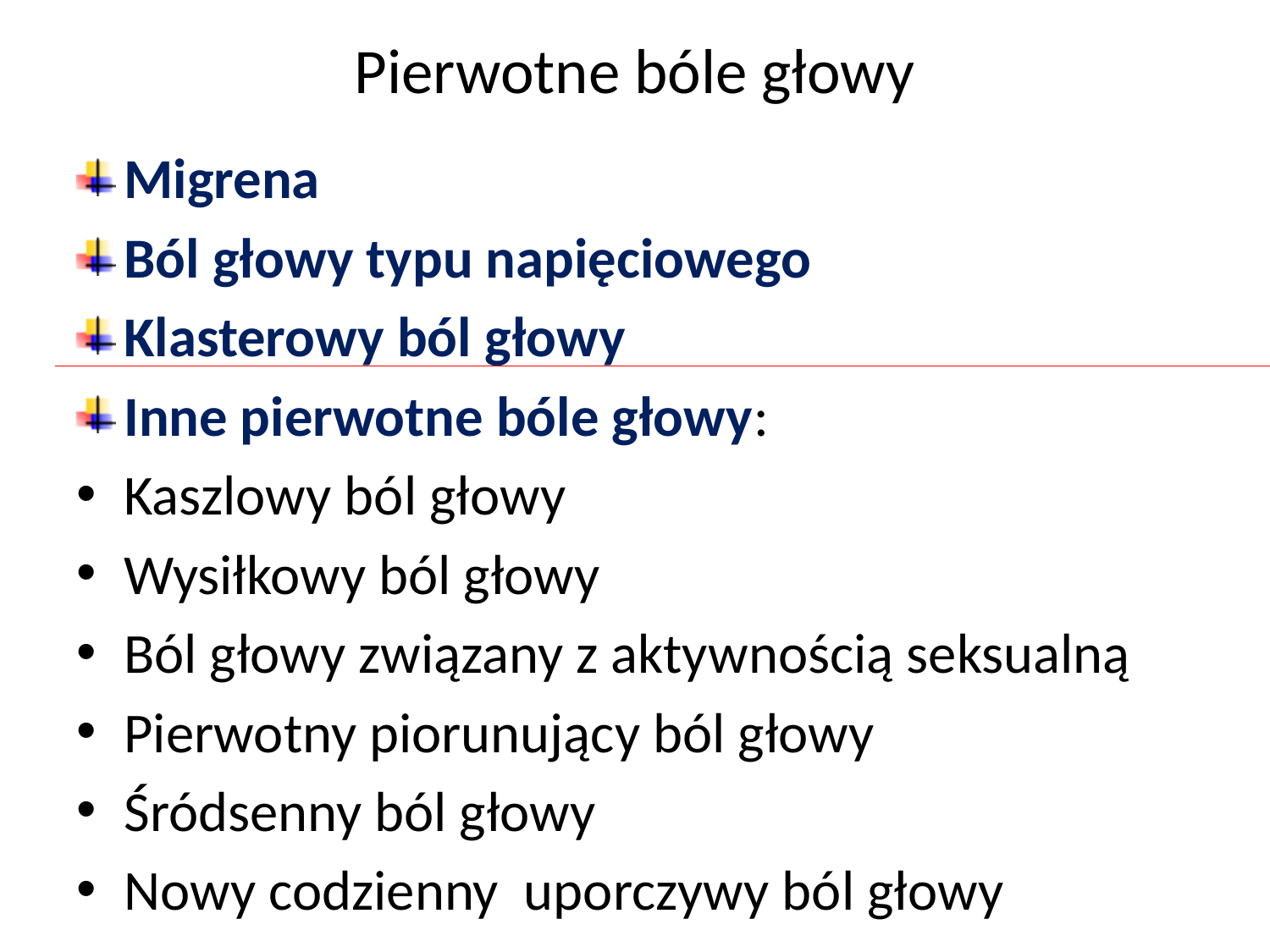

# Pierwotne bóle głowy
Migrena
Ból głowy typu napięciowego
Klasterowy ból głowy
Inne pierwotne bóle głowy:
Kaszlowy ból głowy
Wysiłkowy ból głowy
Ból głowy związany z aktywnością seksualną
Pierwotny piorunujący ból głowy
Śródsenny ból głowy
Nowy codzienny  uporczywy ból głowy